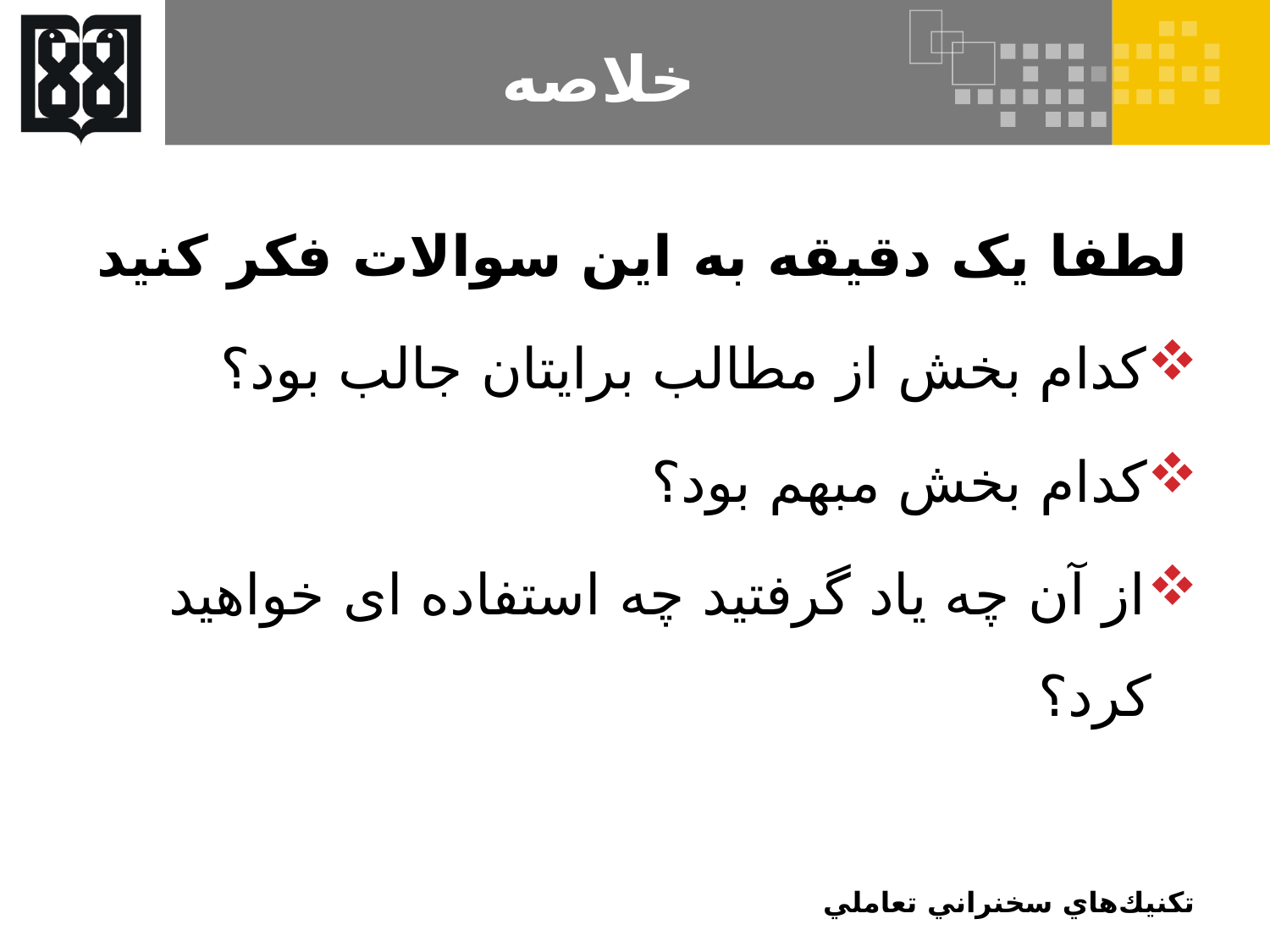

# خلاصه
لطفا یک دقیقه به این سوالات فکر کنید
کدام بخش از مطالب برایتان جالب بود؟
کدام بخش مبهم بود؟
از آن چه یاد گرفتید چه استفاده ای خواهید کرد؟

تكنيك‌هاي سخنراني تعاملي